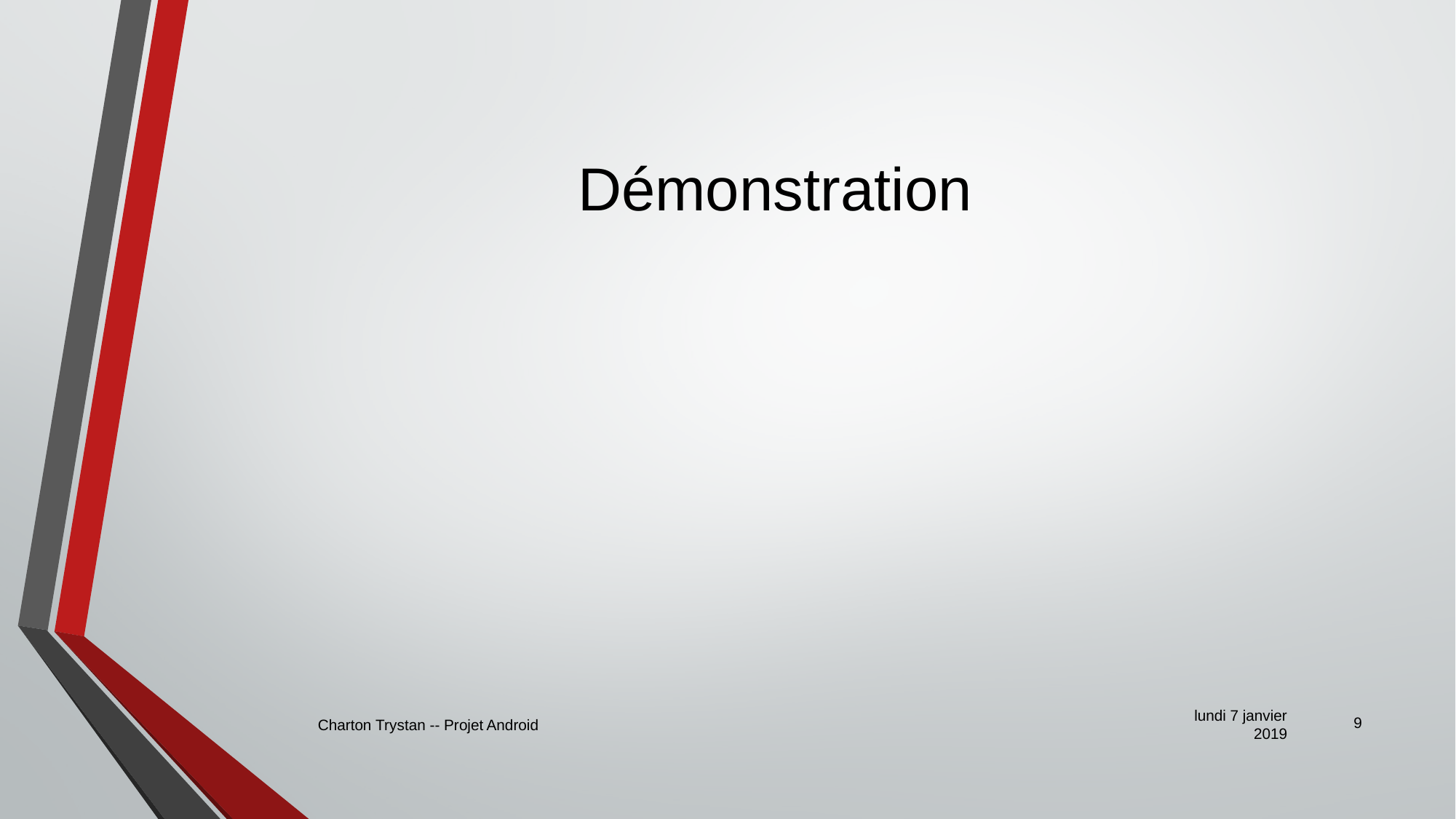

# Démonstration

9
Charton Trystan -- Projet Android
lundi 7 janvier 2019